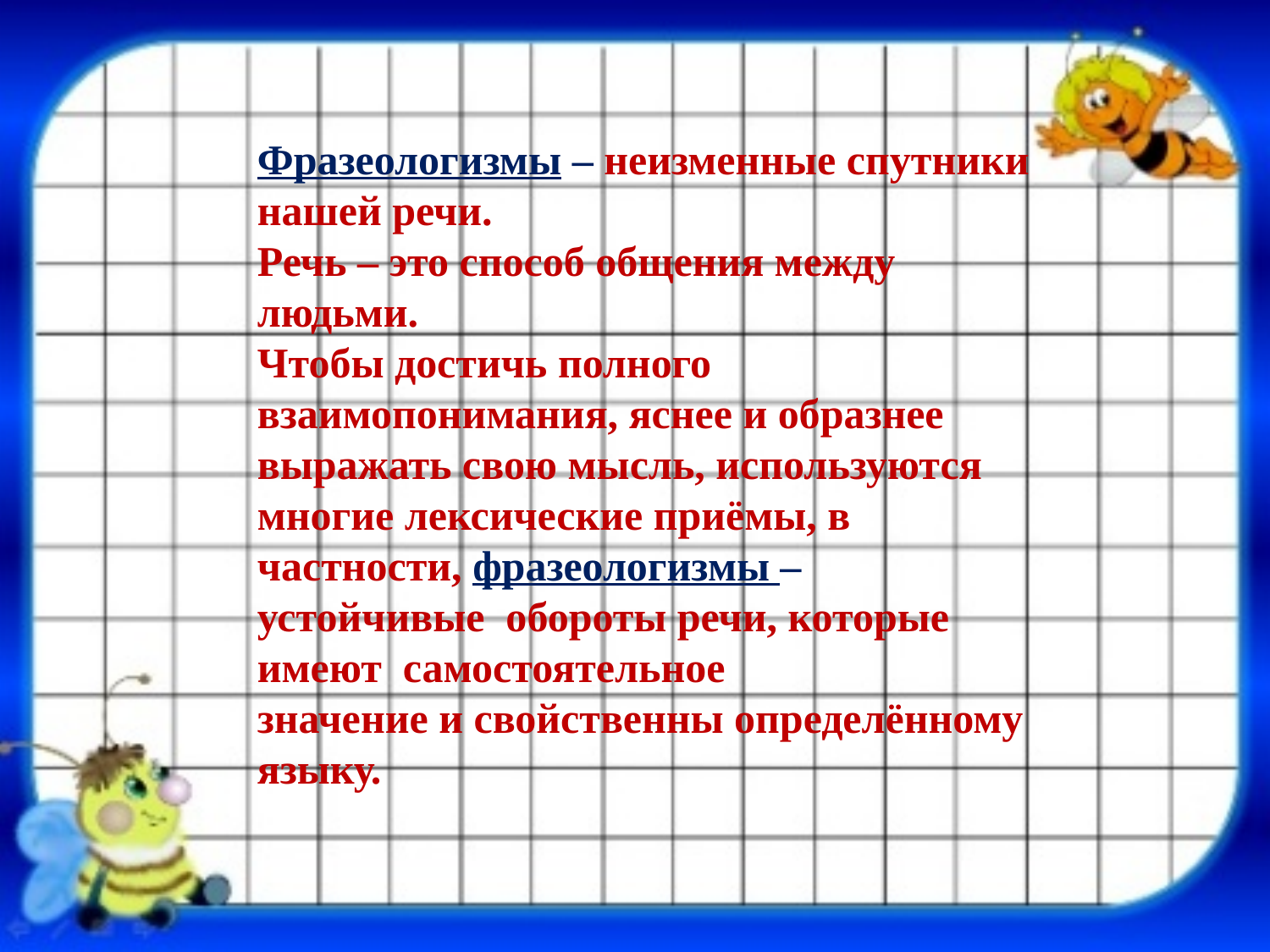

Фразеологизмы – неизменные спутники нашей речи.
Речь – это способ общения между людьми.
Чтобы достичь полного взаимопонимания, яснее и образнее выражать свою мысль, используются многие лексические приёмы, в частности, фразеологизмы – устойчивые  обороты речи, которые имеют  самостоятельное                значение и свойственны определённому языку.